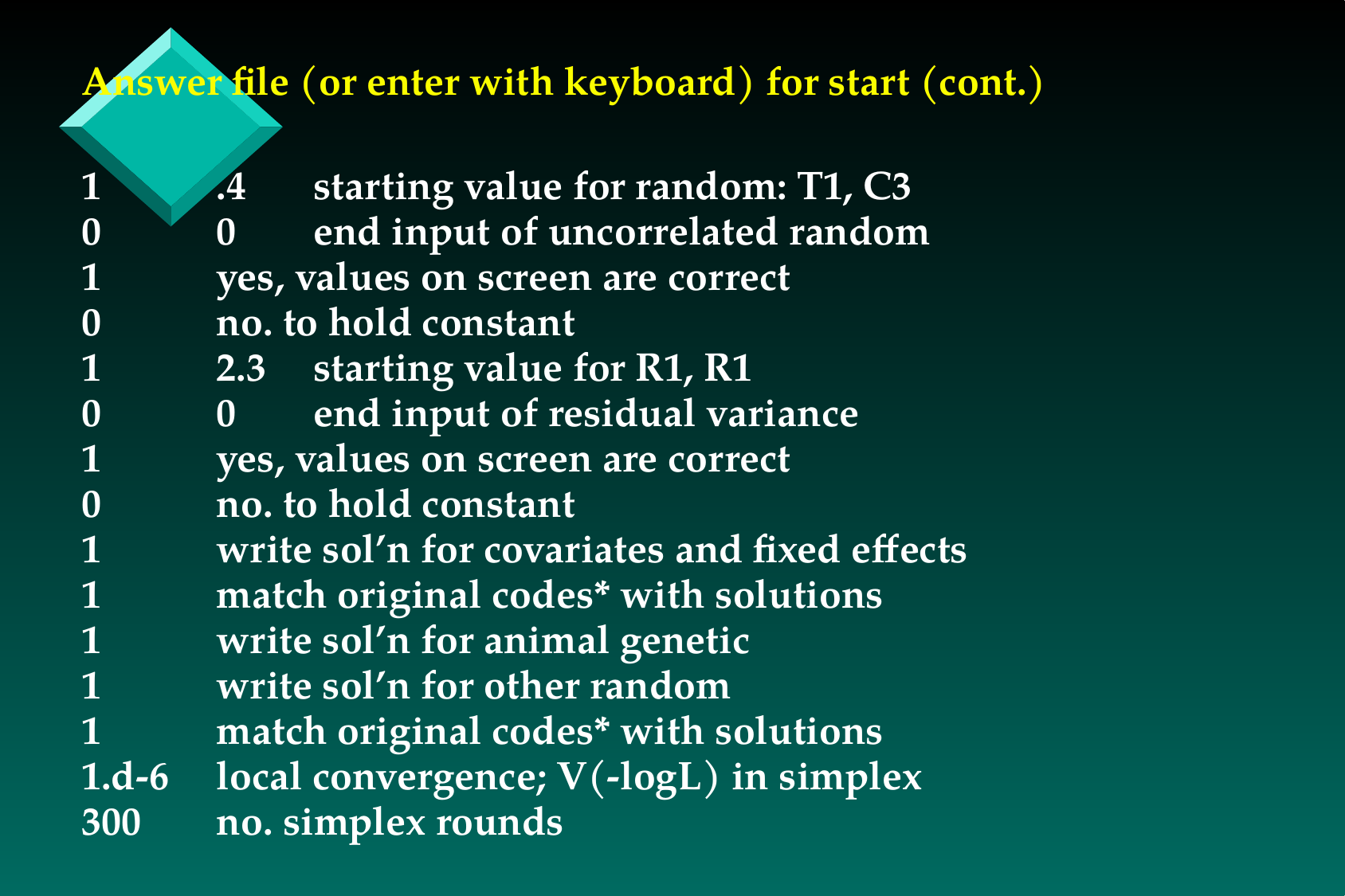

Answer file (or enter with keyboard) for start (cont.)

1		.4	starting value for random: T1, C3
0	 	0	end input of uncorrelated random
1		yes, values on screen are correct
0		no. to hold constant
1		2.3	starting value for R1, R1
0	  	0	end input of residual variance
1		yes, values on screen are correct
0		no. to hold constant
1		write sol’n for covariates and fixed effects
1		match original codes* with solutions
1		write sol’n for animal genetic
1		write sol’n for other random
1		match original codes* with solutions
1.d-6	local convergence; V(-logL) in simplex
300		no. simplex rounds